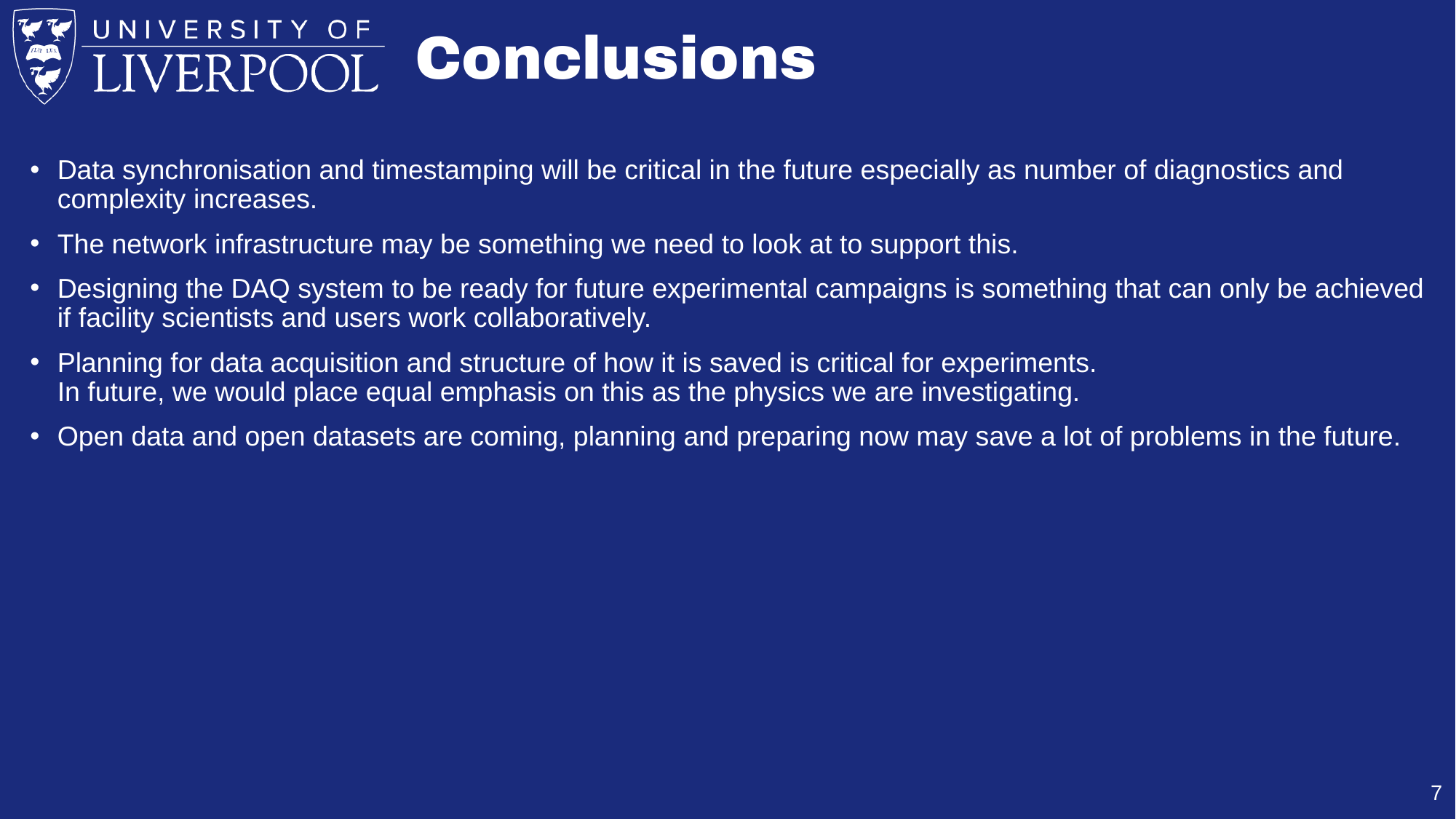

# Conclusions
Data synchronisation and timestamping will be critical in the future especially as number of diagnostics and complexity increases.
The network infrastructure may be something we need to look at to support this.
Designing the DAQ system to be ready for future experimental campaigns is something that can only be achieved if facility scientists and users work collaboratively.
Planning for data acquisition and structure of how it is saved is critical for experiments.
In future, we would place equal emphasis on this as the physics we are investigating.
Open data and open datasets are coming, planning and preparing now may save a lot of problems in the future.
7